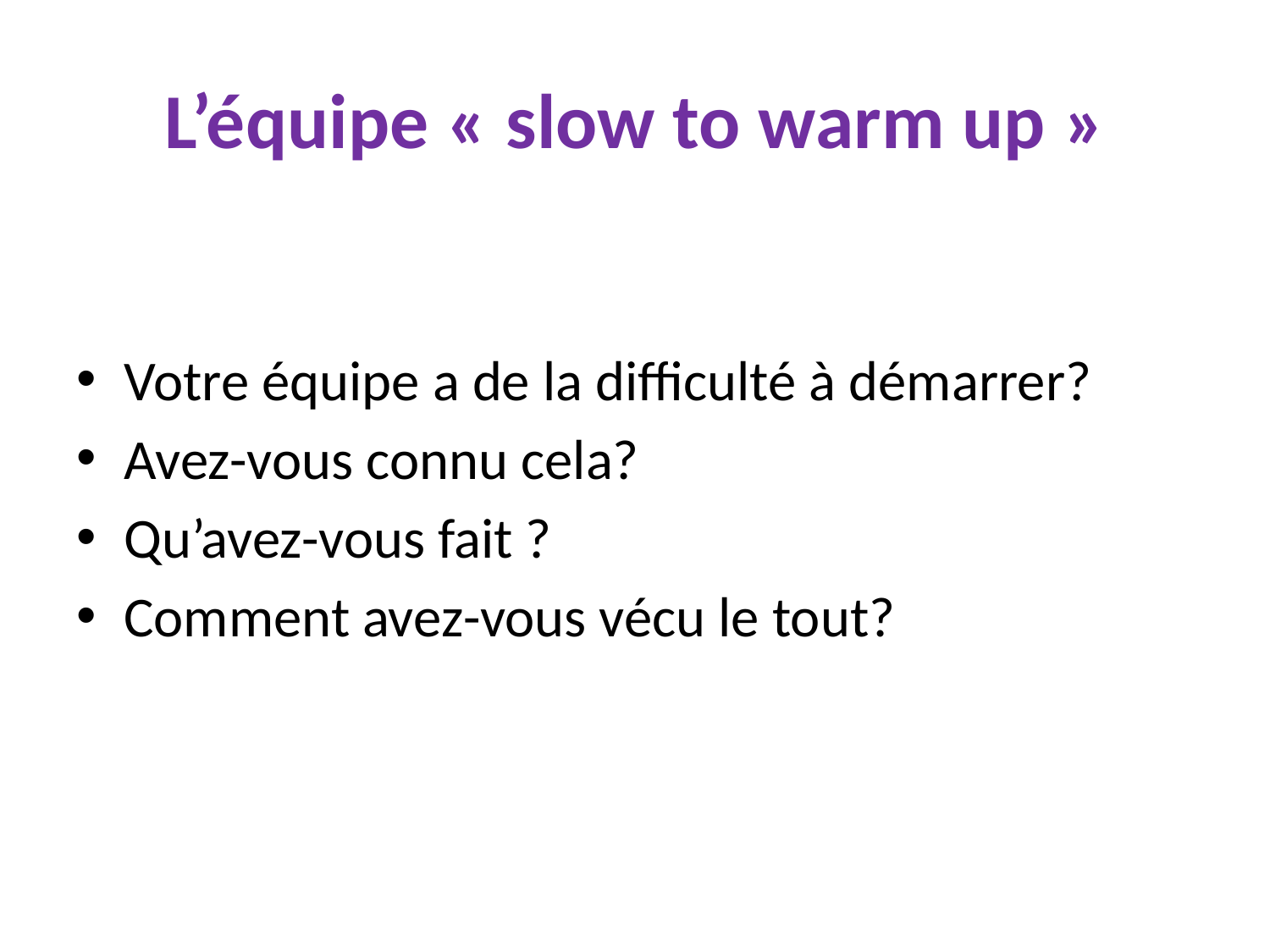

# L’équipe « slow to warm up »
Votre équipe a de la difficulté à démarrer?
Avez-vous connu cela?
Qu’avez-vous fait ?
Comment avez-vous vécu le tout?